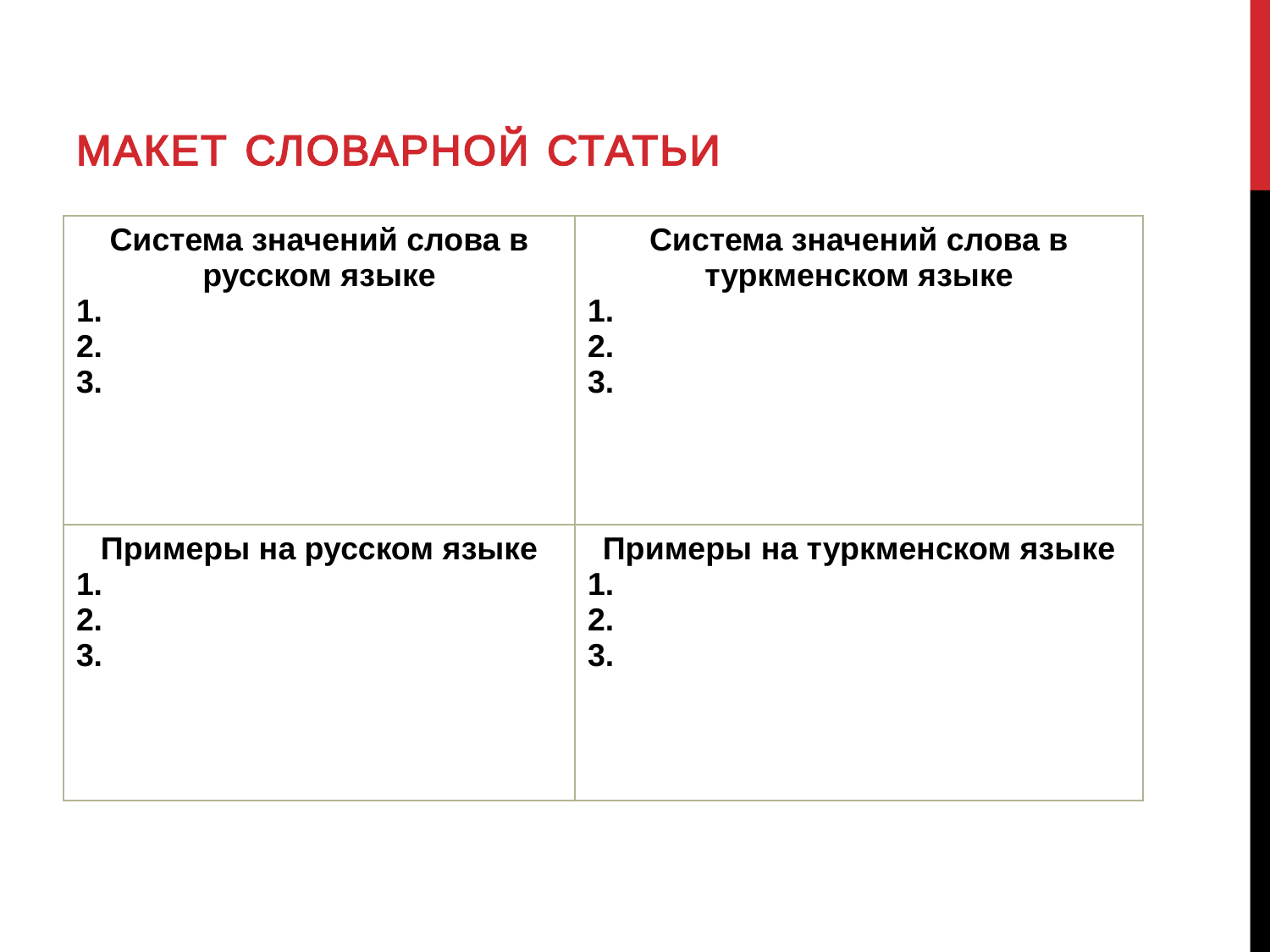

Макет словарной статьи
#
| Система значений слова в русском языке 1. 2. 3. | Система значений слова в туркменском языке 1. 2. 3. |
| --- | --- |
| Примеры на русском языке 1. 2. 3. | Примеры на туркменском языке 1. 2. 3. |